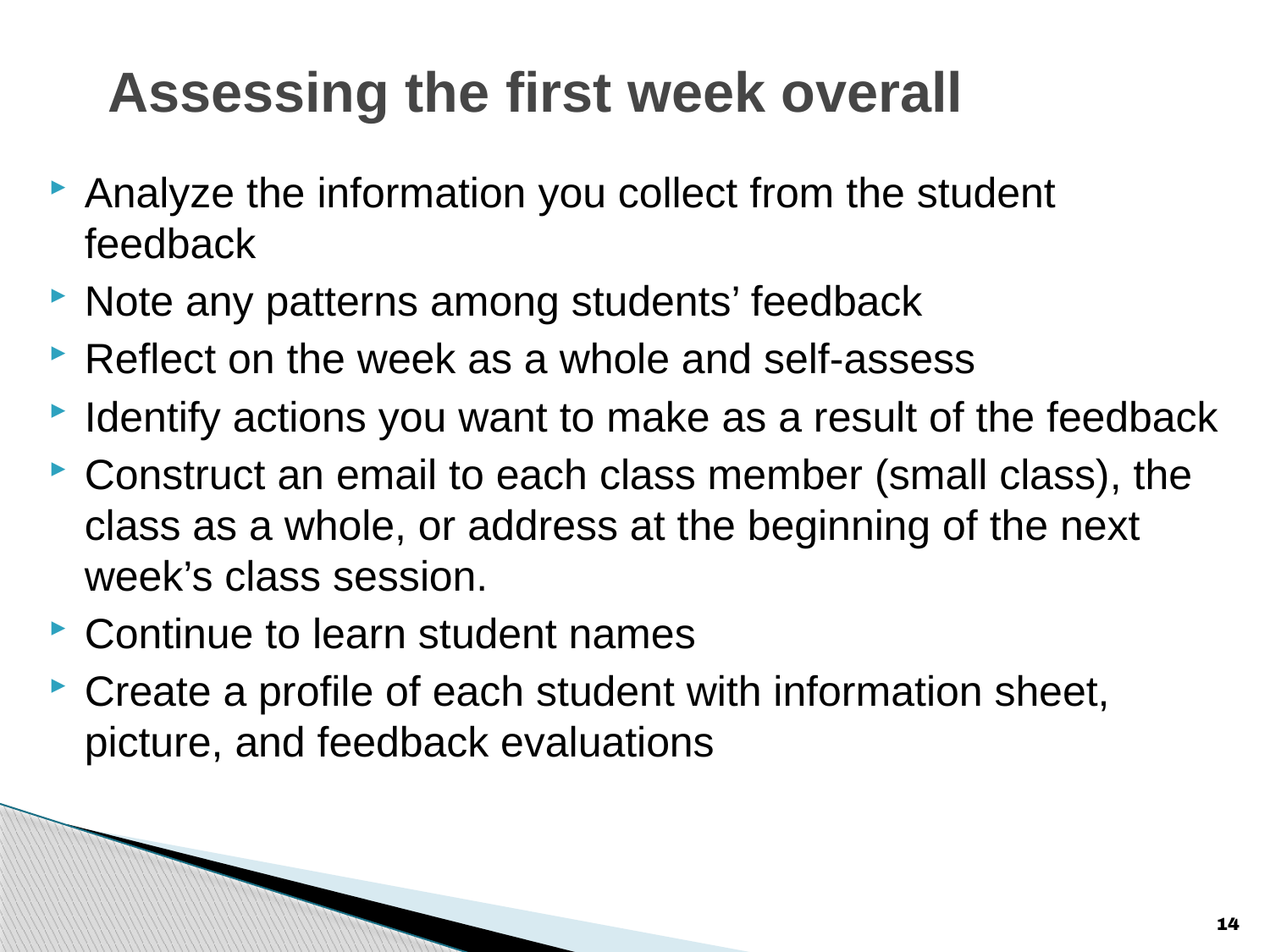

# Assessing the first week overall
Analyze the information you collect from the student feedback
Note any patterns among students’ feedback
Reflect on the week as a whole and self-assess
Identify actions you want to make as a result of the feedback
Construct an email to each class member (small class), the class as a whole, or address at the beginning of the next week’s class session.
Continue to learn student names
Create a profile of each student with information sheet, picture, and feedback evaluations
14